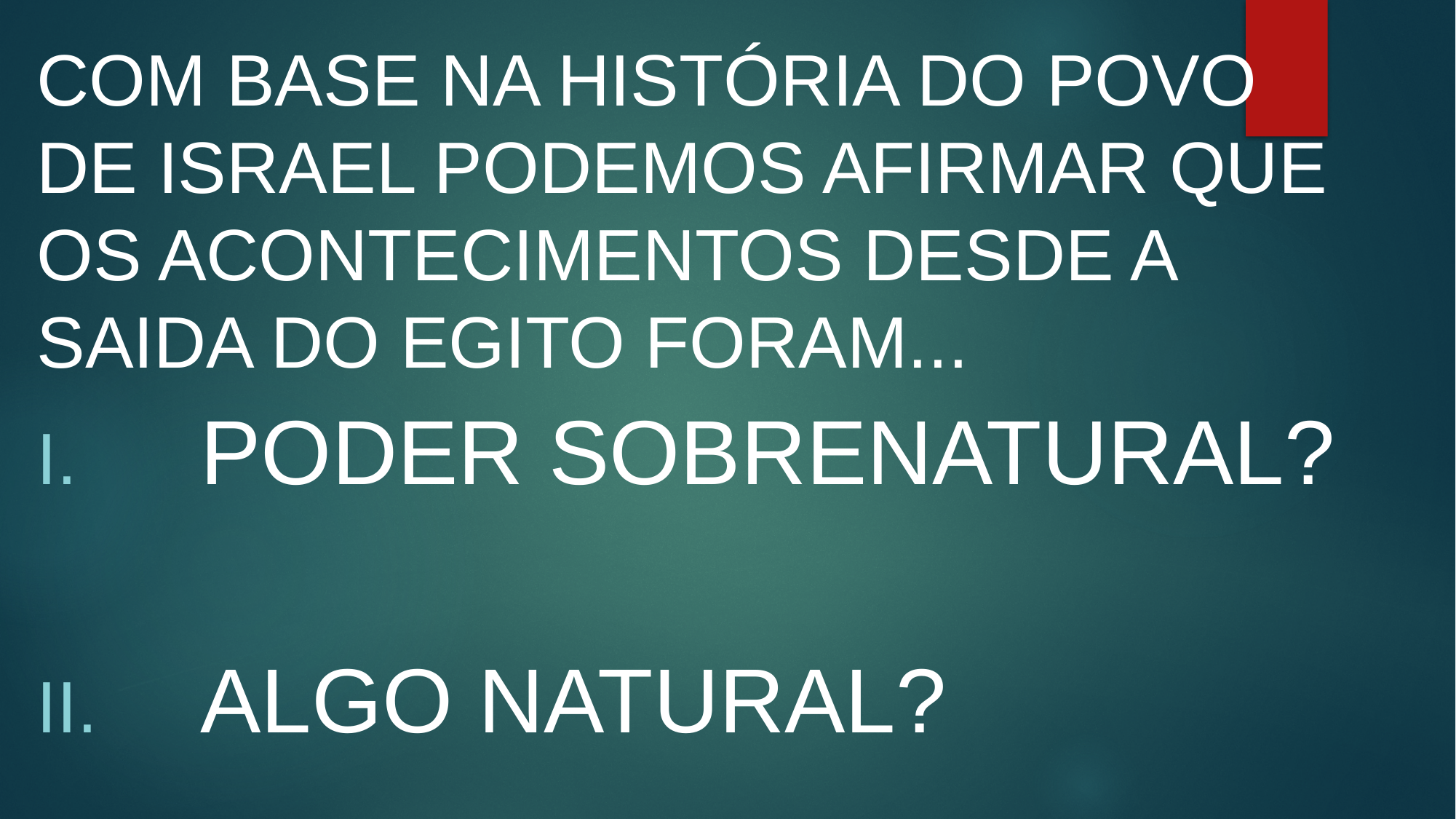

COM BASE NA HISTÓRIA DO POVO DE ISRAEL PODEMOS AFIRMAR QUE OS ACONTECIMENTOS DESDE A SAIDA DO EGITO FORAM...
PODER SOBRENATURAL?

ALGO NATURAL?